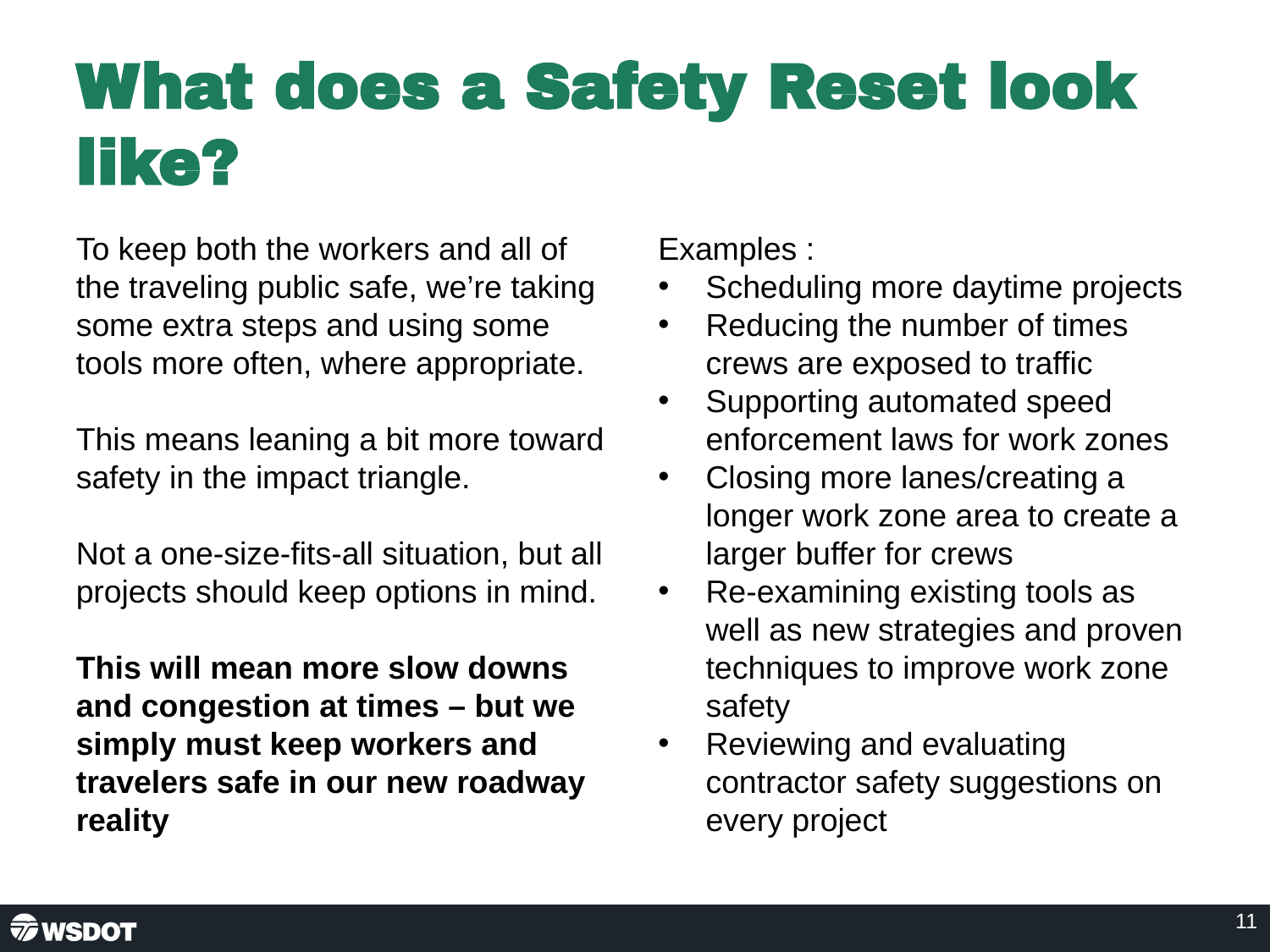

# What does a Safety Reset look like?
To keep both the workers and all of the traveling public safe, we’re taking some extra steps and using some tools more often, where appropriate.

This means leaning a bit more toward safety in the impact triangle.

Not a one-size-fits-all situation, but all projects should keep options in mind.

This will mean more slow downs and congestion at times – but we simply must keep workers and travelers safe in our new roadway reality

Examples :
Scheduling more daytime projects
Reducing the number of times crews are exposed to traffic
Supporting automated speed enforcement laws for work zones
Closing more lanes/creating a longer work zone area to create a larger buffer for crews
Re-examining existing tools as well as new strategies and proven techniques to improve work zone safety
Reviewing and evaluating contractor safety suggestions on every project

11